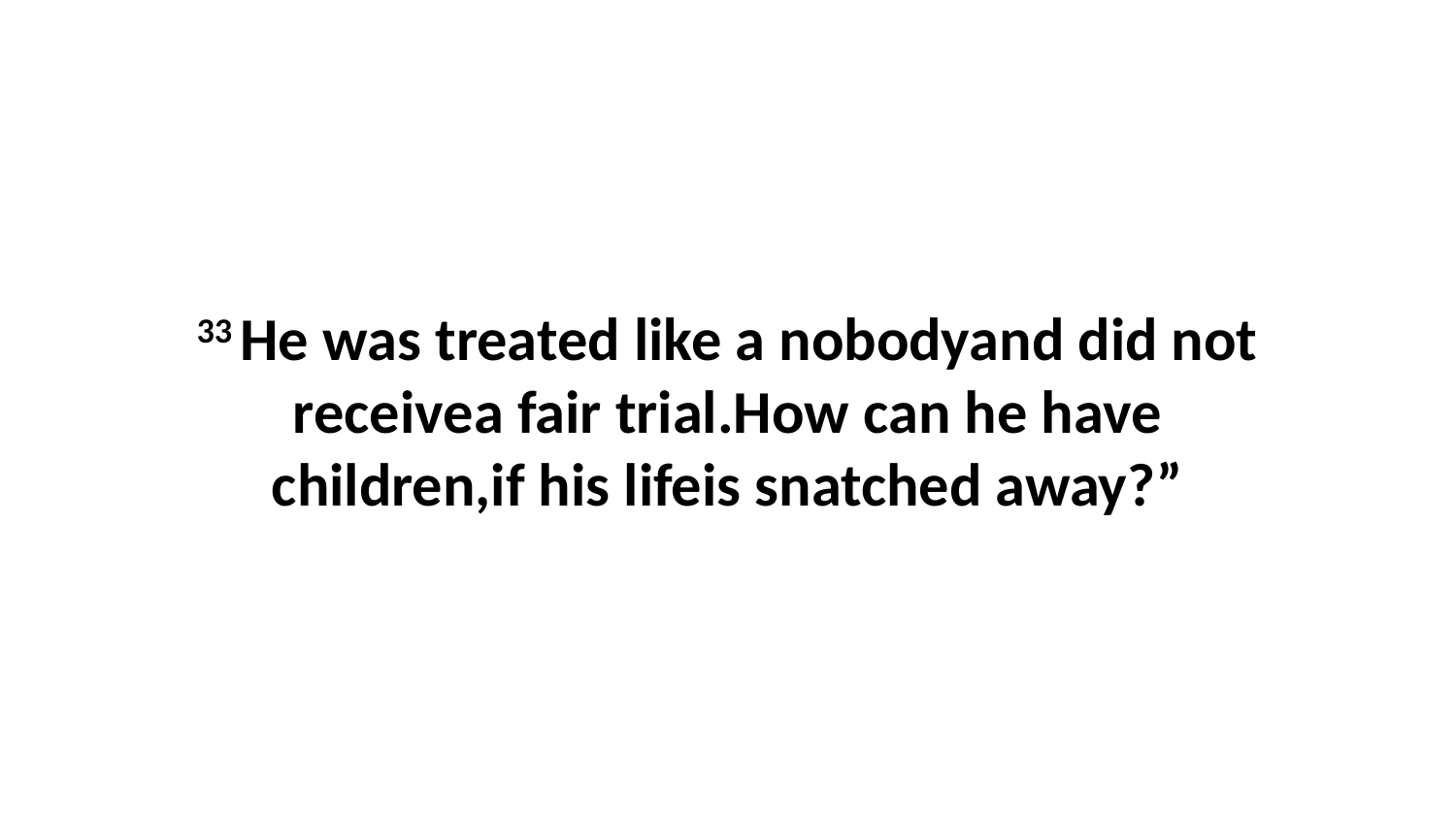

33 He was treated like a nobodyand did not receivea fair trial.How can he have children,if his lifeis snatched away?”